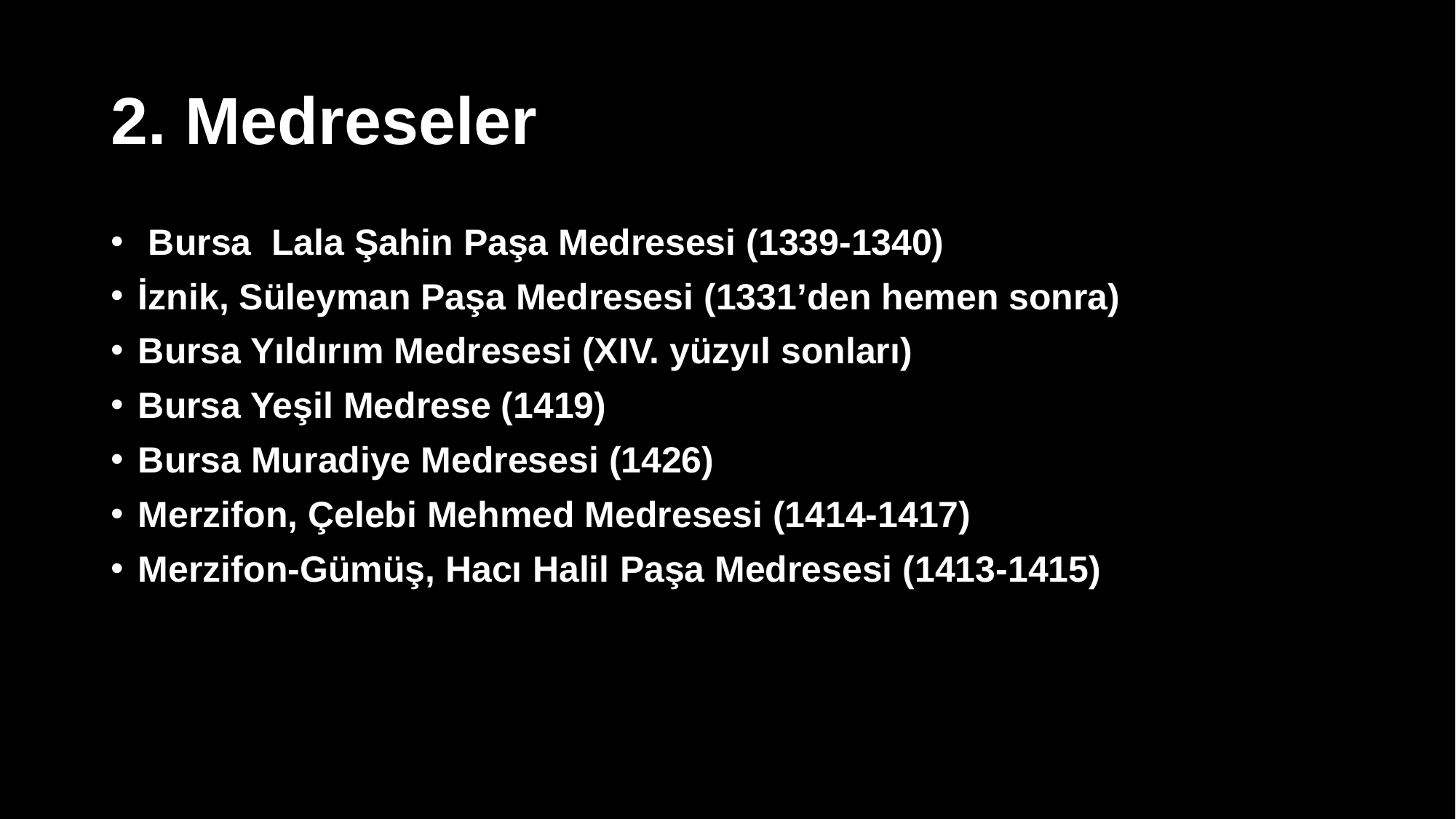

# 2. Medreseler
 Bursa  Lala Şahin Paşa Medresesi (1339-1340)
İznik, Süleyman Paşa Medresesi (1331’den hemen sonra)
Bursa Yıldırım Medresesi (XIV. yüzyıl sonları)
Bursa Yeşil Medrese (1419)
Bursa Muradiye Medresesi (1426)
Merzifon, Çelebi Mehmed Medresesi (1414-1417)
Merzifon-Gümüş, Hacı Halil Paşa Medresesi (1413-1415)